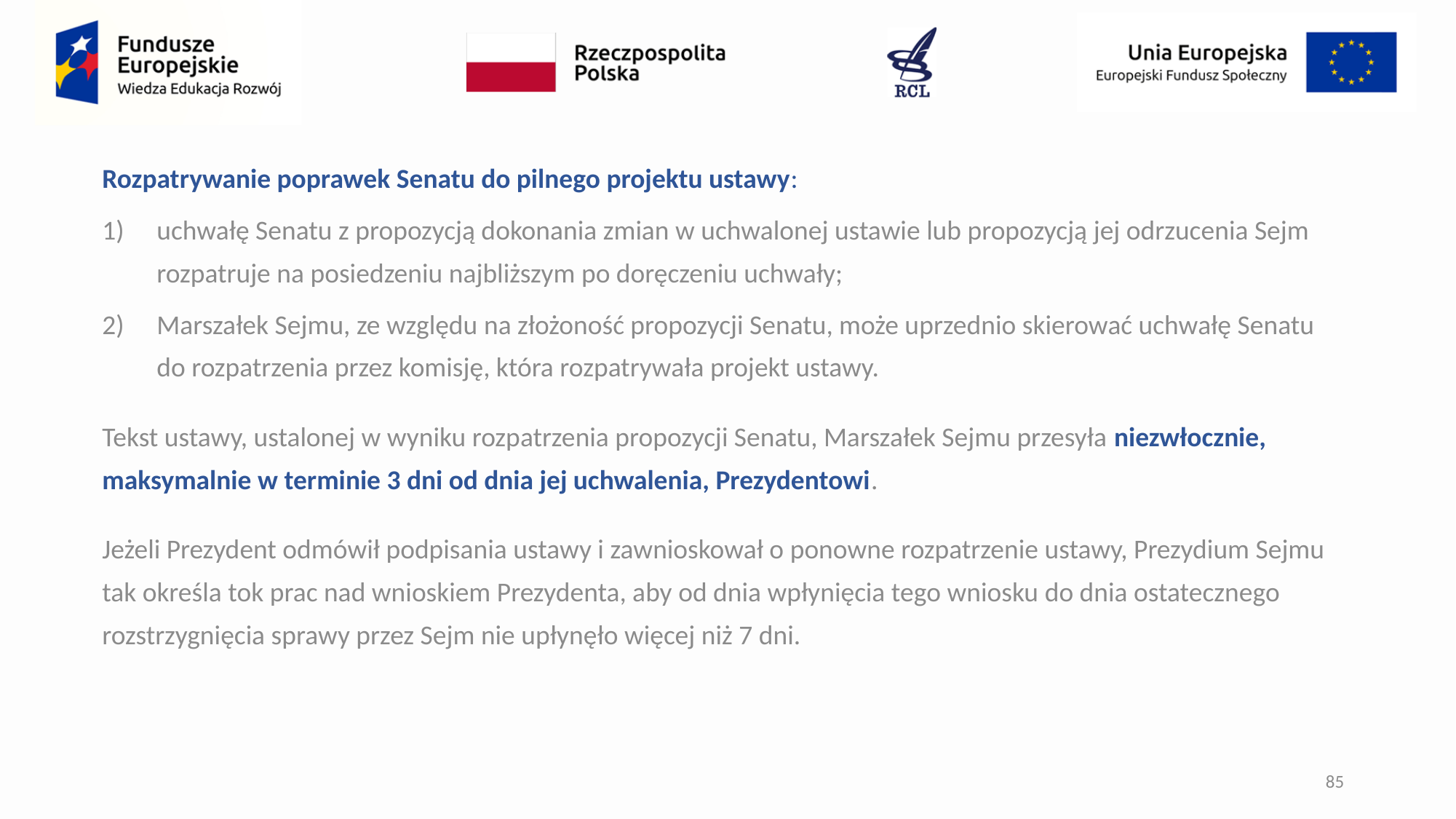

Rozpatrywanie poprawek Senatu do pilnego projektu ustawy:
uchwałę Senatu z propozycją dokonania zmian w uchwalonej ustawie lub propozycją jej odrzucenia Sejm rozpatruje na posiedzeniu najbliższym po doręczeniu uchwały;
Marszałek Sejmu, ze względu na złożoność propozycji Senatu, może uprzednio skierować uchwałę Senatu do rozpatrzenia przez komisję, która rozpatrywała projekt ustawy.
Tekst ustawy, ustalonej w wyniku rozpatrzenia propozycji Senatu, Marszałek Sejmu przesyła niezwłocznie, maksymalnie w terminie 3 dni od dnia jej uchwalenia, Prezydentowi.
Jeżeli Prezydent odmówił podpisania ustawy i zawnioskował o ponowne rozpatrzenie ustawy, Prezydium Sejmu tak określa tok prac nad wnioskiem Prezydenta, aby od dnia wpłynięcia tego wniosku do dnia ostatecznego rozstrzygnięcia sprawy przez Sejm nie upłynęło więcej niż 7 dni.
85